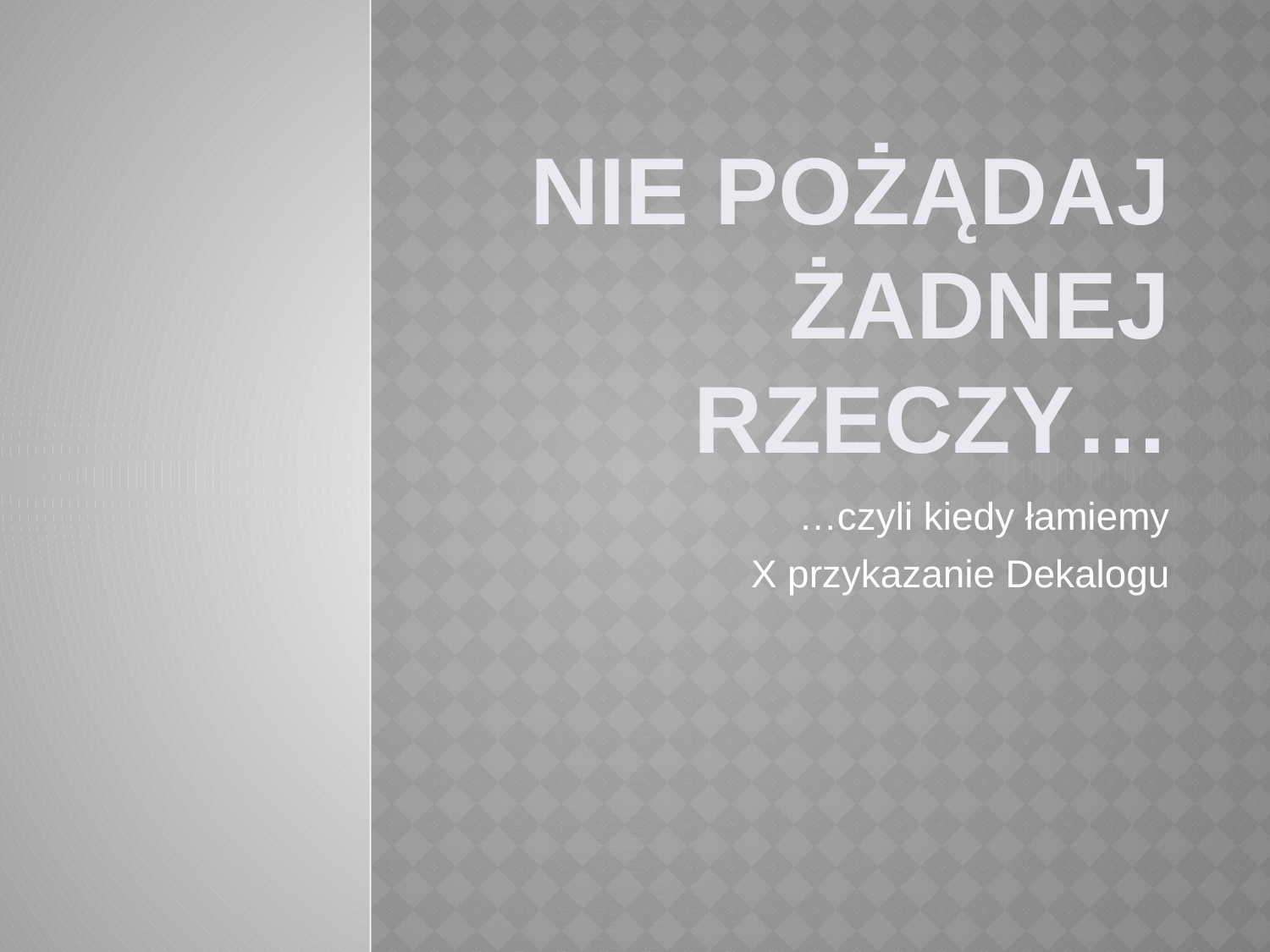

# Nie pożądaj żadnej rzeczy…
…czyli kiedy łamiemy
 X przykazanie Dekalogu